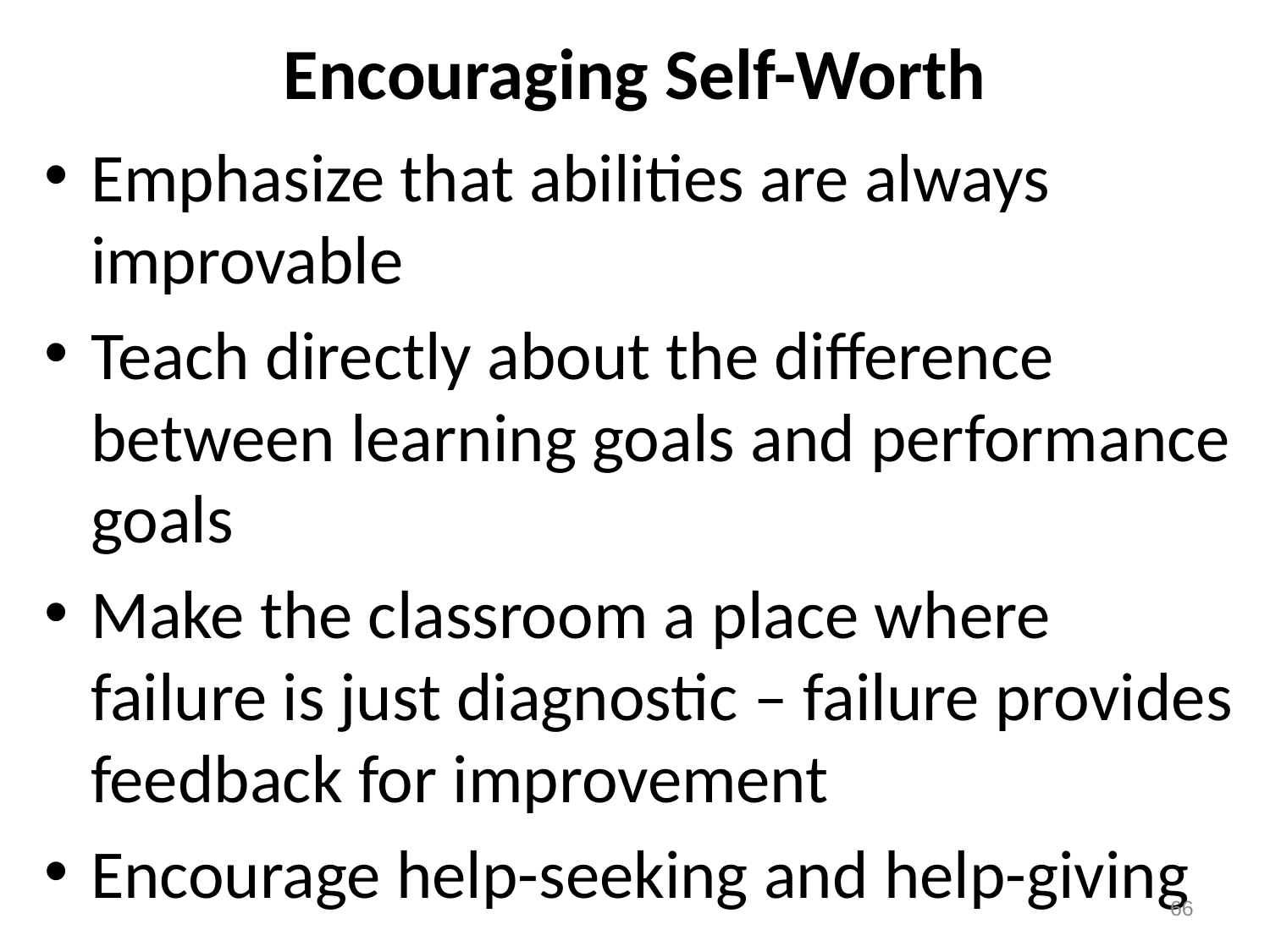

# Encouraging Self-Worth
Emphasize that abilities are always improvable
Teach directly about the difference between learning goals and performance goals
Make the classroom a place where failure is just diagnostic – failure provides feedback for improvement
Encourage help-seeking and help-giving

66